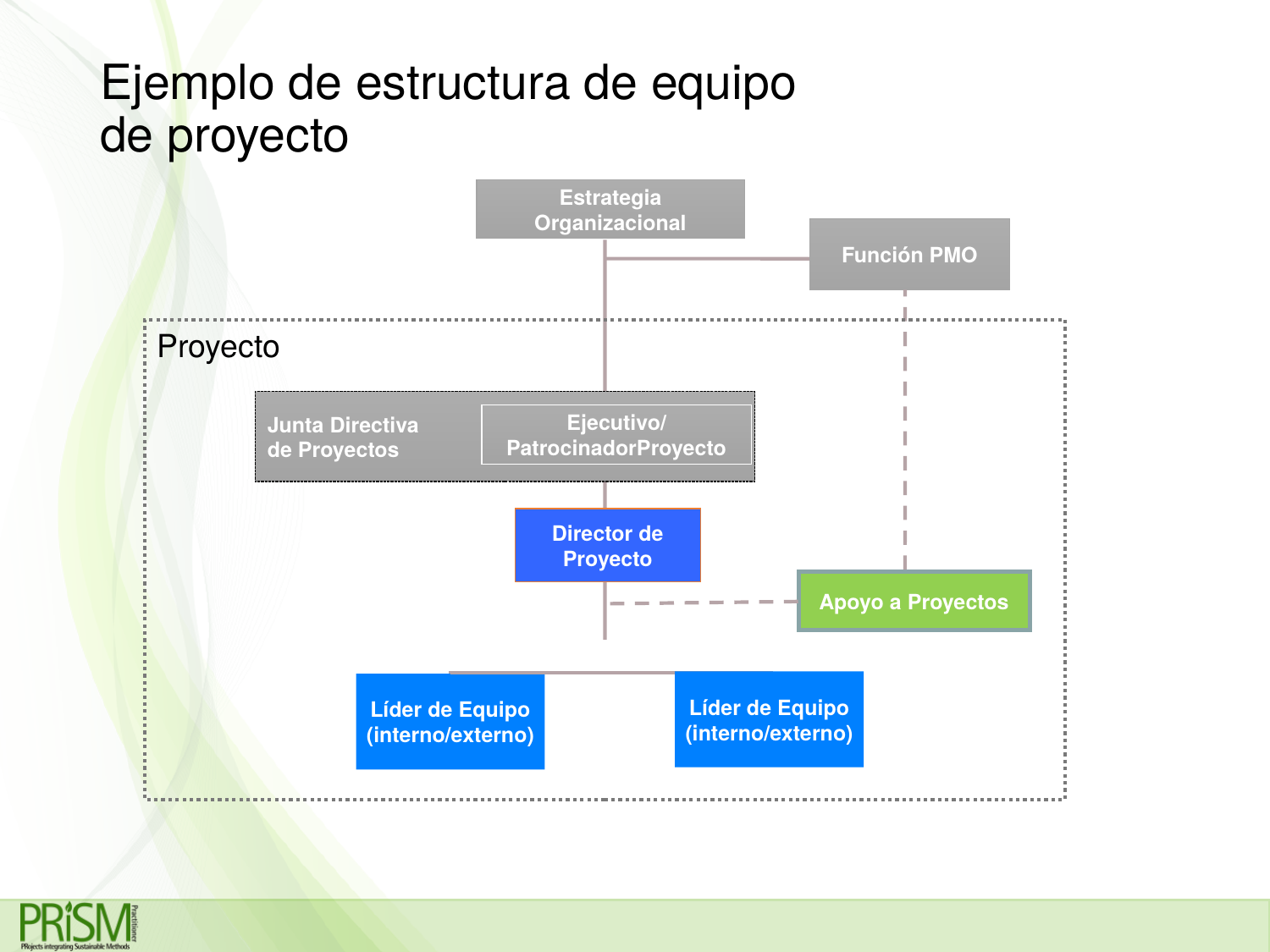

# Ejemplo de estructura de equipo de proyecto
Estrategia Organizacional
Función PMO

Proyecto
Junta Directiva
de Proyectos
Ejecutivo/PatrocinadorProyecto
Director de Proyecto
Apoyo a Proyectos

Líder de Equipo
(interno/externo)
Líder de Equipo
(interno/externo)